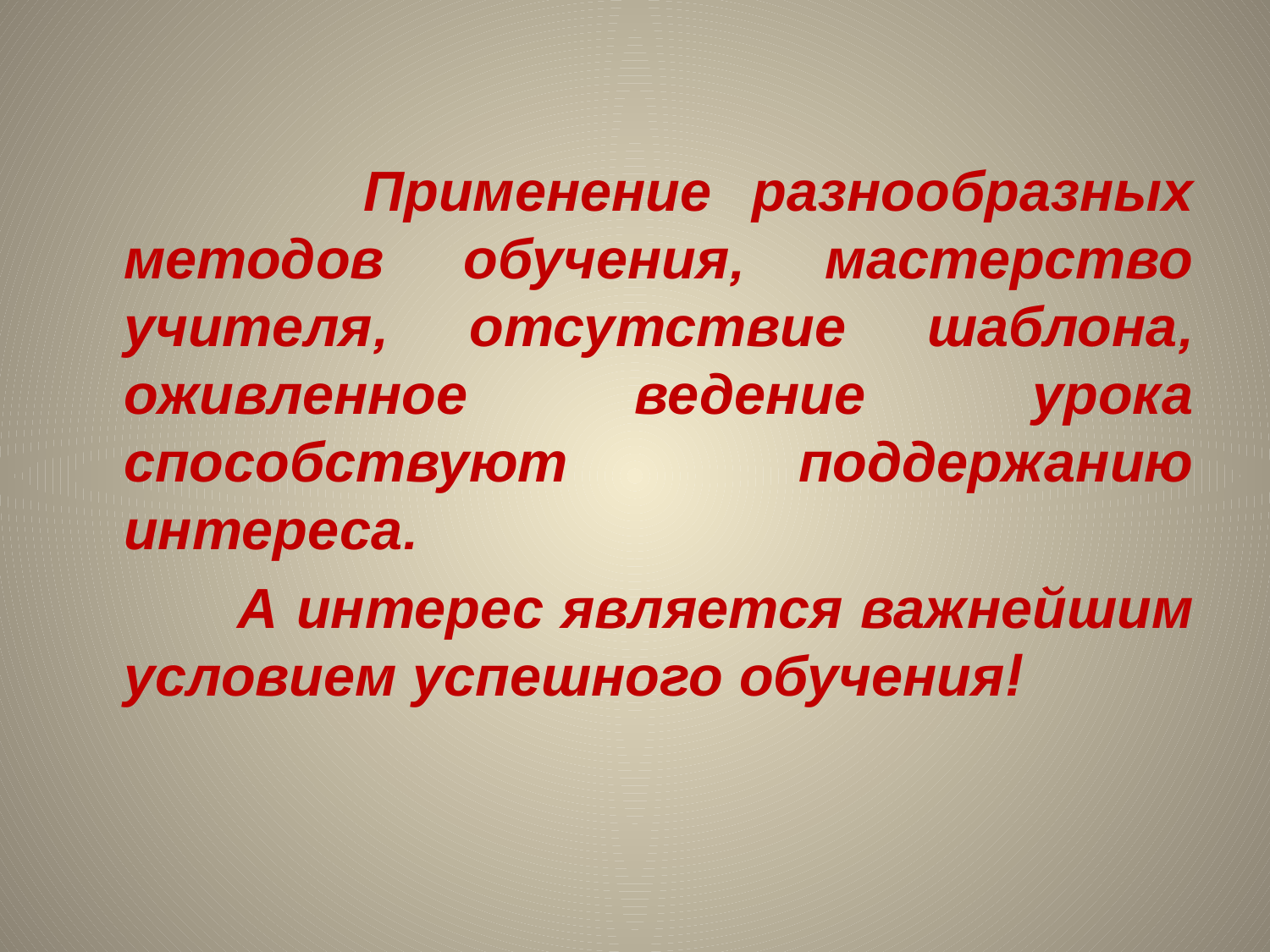

#

       Применение разнообразных методов обучения, мастерство учителя, отсутствие шаблона, оживленное ведение урока способствуют поддержанию интереса.
         А интерес является важнейшим условием успешного обучения!